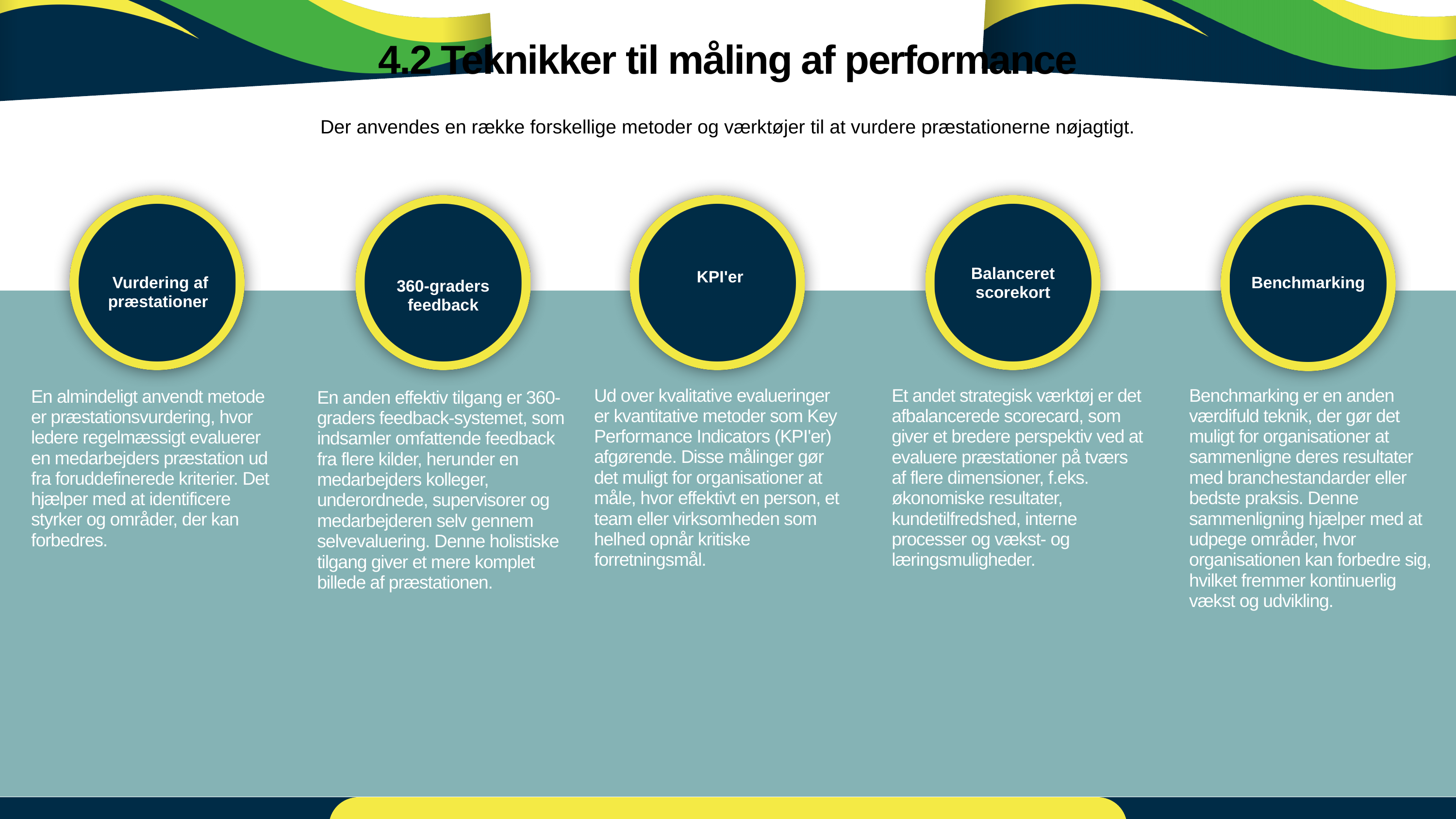

4.2 Teknikker til måling af performance
Der anvendes en række forskellige metoder og værktøjer til at vurdere præstationerne nøjagtigt.

Balanceret scorekort
KPI'er
Vurdering af præstationer

Benchmarking
360-graders feedback

Ud over kvalitative evalueringer er kvantitative metoder som Key Performance Indicators (KPI'er) afgørende. Disse målinger gør det muligt for organisationer at måle, hvor effektivt en person, et team eller virksomheden som helhed opnår kritiske forretningsmål.

Et andet strategisk værktøj er det afbalancerede scorecard, som giver et bredere perspektiv ved at evaluere præstationer på tværs af flere dimensioner, f.eks. økonomiske resultater, kundetilfredshed, interne processer og vækst- og læringsmuligheder.
Benchmarking er en anden værdifuld teknik, der gør det muligt for organisationer at sammenligne deres resultater med branchestandarder eller bedste praksis. Denne sammenligning hjælper med at udpege områder, hvor organisationen kan forbedre sig, hvilket fremmer kontinuerlig vækst og udvikling.

En almindeligt anvendt metode er præstationsvurdering, hvor ledere regelmæssigt evaluerer en medarbejders præstation ud fra foruddefinerede kriterier. Det hjælper med at identificere styrker og områder, der kan forbedres.

En anden effektiv tilgang er 360-graders feedback-systemet, som indsamler omfattende feedback fra flere kilder, herunder en medarbejders kolleger, underordnede, supervisorer og medarbejderen selv gennem selvevaluering. Denne holistiske tilgang giver et mere komplet billede af præstationen.